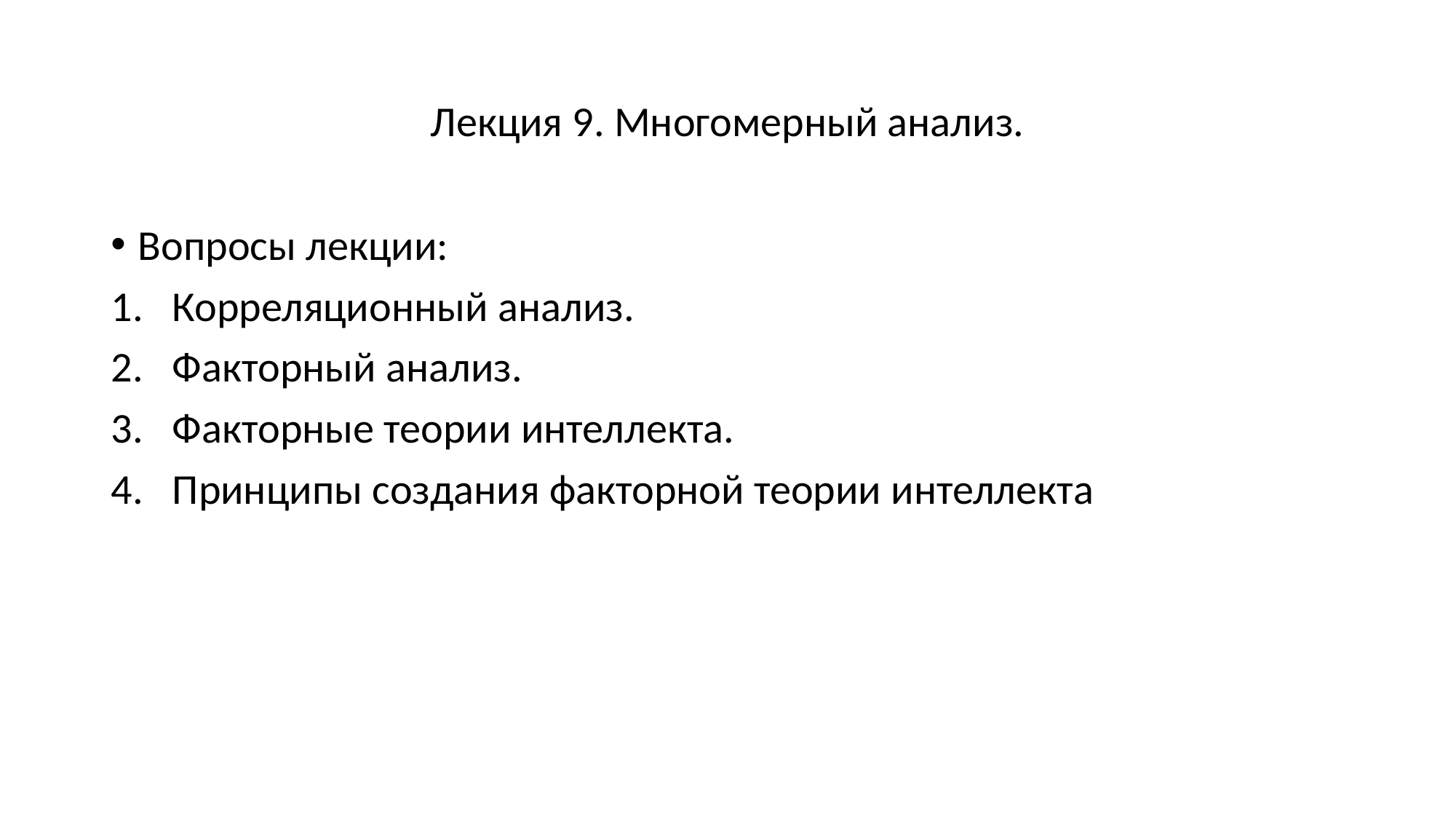

# Лекция 9. Многомерный анализ.
Вопросы лекции:
Корреляционный анализ.
Факторный анализ.
Факторные теории интеллекта.
Принципы создания факторной теории интеллекта